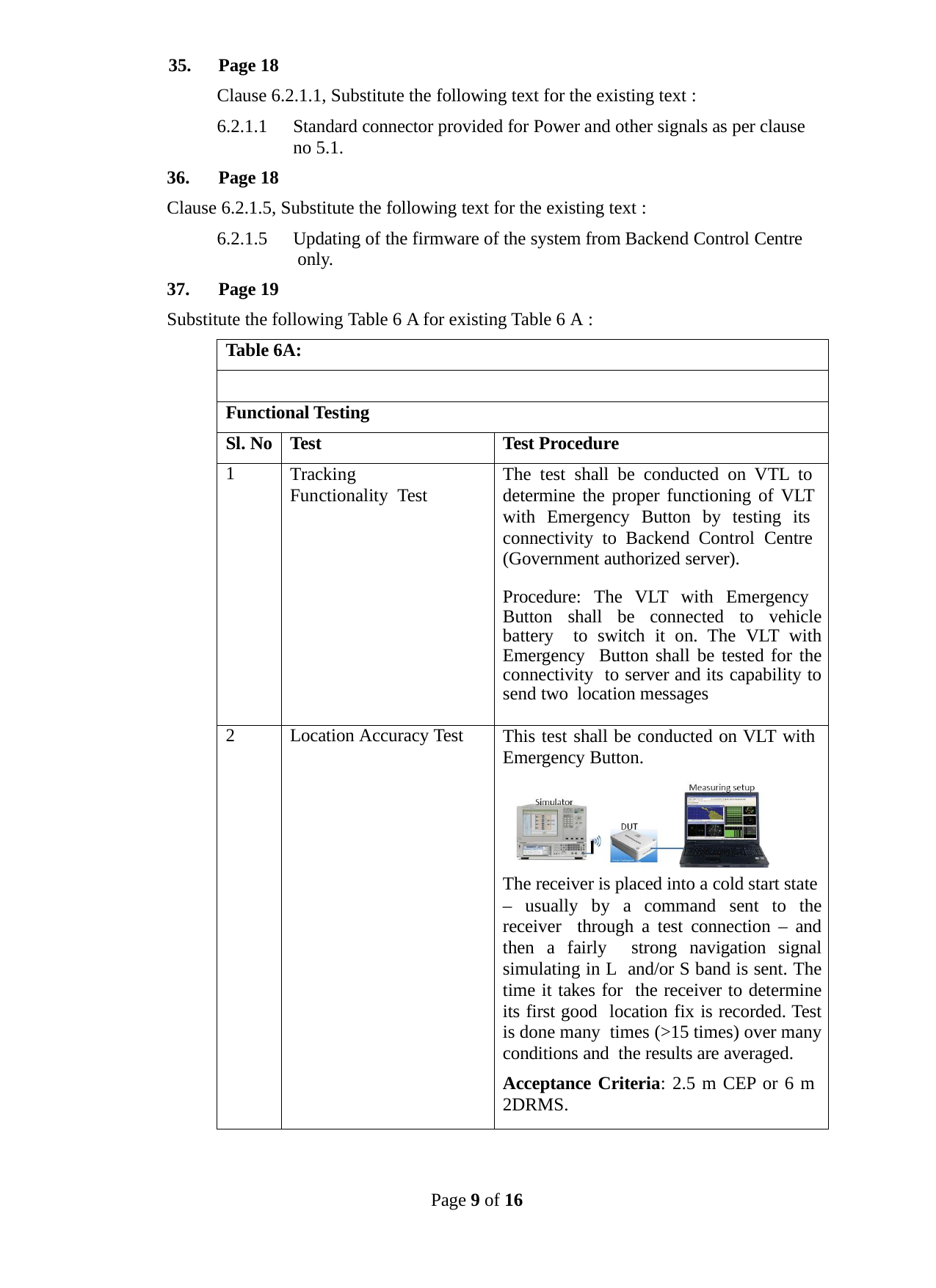

35.	Page 18
Clause 6.2.1.1, Substitute the following text for the existing text :
6.2.1.1	Standard connector provided for Power and other signals as per clause  no 5.1.
36.	Page 18
Clause 6.2.1.5, Substitute the following text for the existing text :
6.2.1.5	Updating of the firmware of the system from Backend Control Centre  only.
37.	Page 19
Substitute the following Table 6 A for existing Table 6 A :
| Table 6A: |  |  |
| --- | --- | --- |
|  |  |  |
| Functional Testing |  |  |
| Sl. No | Test | Test Procedure |
| 1 | Tracking Functionality Test | The test shall be conducted on VTL to determine the proper functioning of VLT with Emergency Button by testing its connectivity to Backend Control Centre (Government authorized server). Procedure: The VLT with Emergency Button shall be connected to vehicle battery to switch it on. The VLT with Emergency Button shall be tested for the connectivity to server and its capability to send two location messages |
| 2 | Location Accuracy Test | This test shall be conducted on VLT with Emergency Button. The receiver is placed into a cold start state – usually by a command sent to the receiver through a test connection – and then a fairly strong navigation signal simulating in L and/or S band is sent. The time it takes for the receiver to determine its first good location fix is recorded. Test is done many times (>15 times) over many conditions and the results are averaged. Acceptance Criteria: 2.5 m CEP or 6 m 2DRMS. |

Page 9 of 16